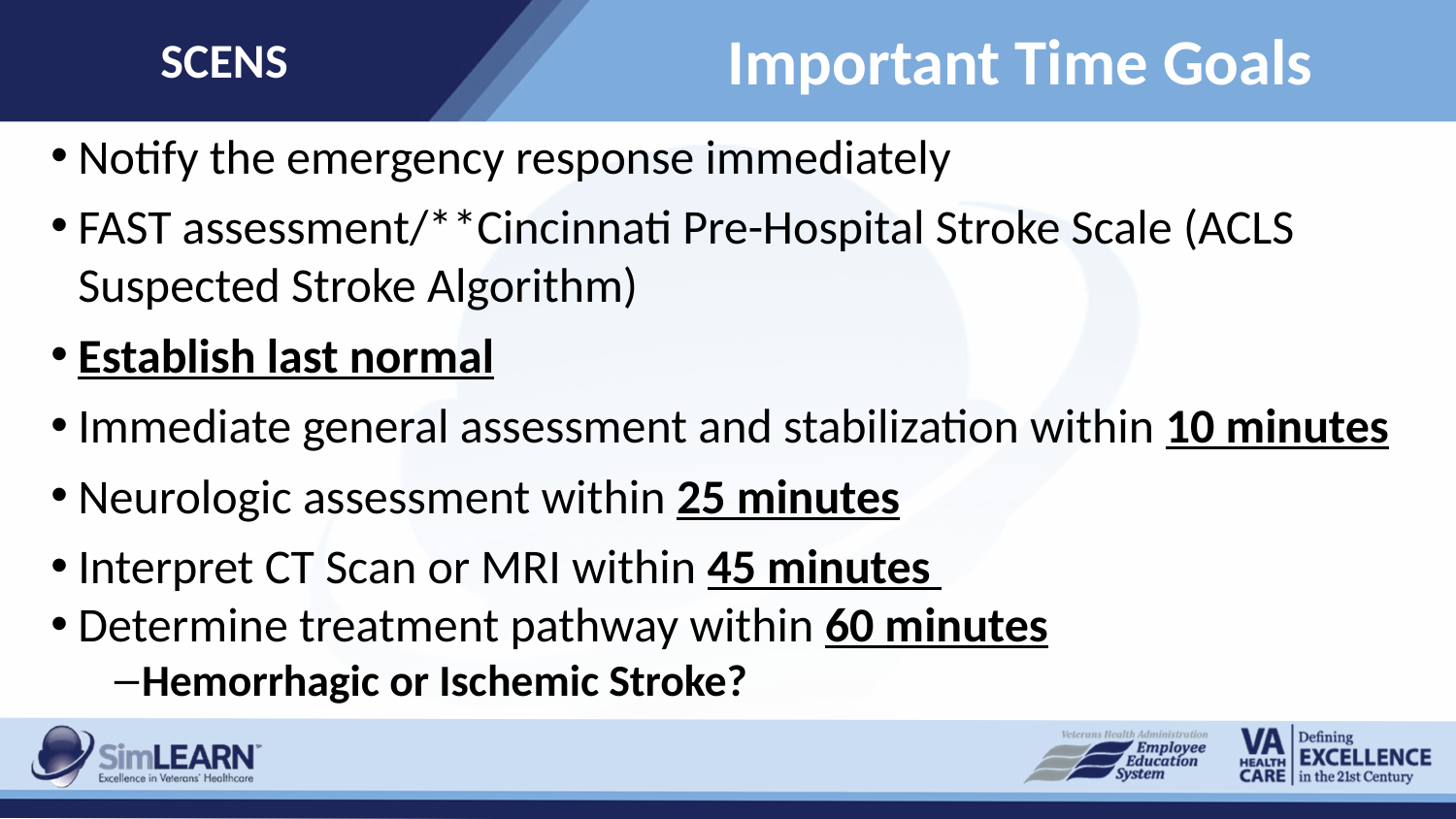

SCENS
# Important Time Goals
Notify the emergency response immediately
FAST assessment/**Cincinnati Pre-Hospital Stroke Scale (ACLS Suspected Stroke Algorithm)
Establish last normal
Immediate general assessment and stabilization within 10 minutes
Neurologic assessment within 25 minutes
Interpret CT Scan or MRI within 45 minutes
Determine treatment pathway within 60 minutes
Hemorrhagic or Ischemic Stroke?